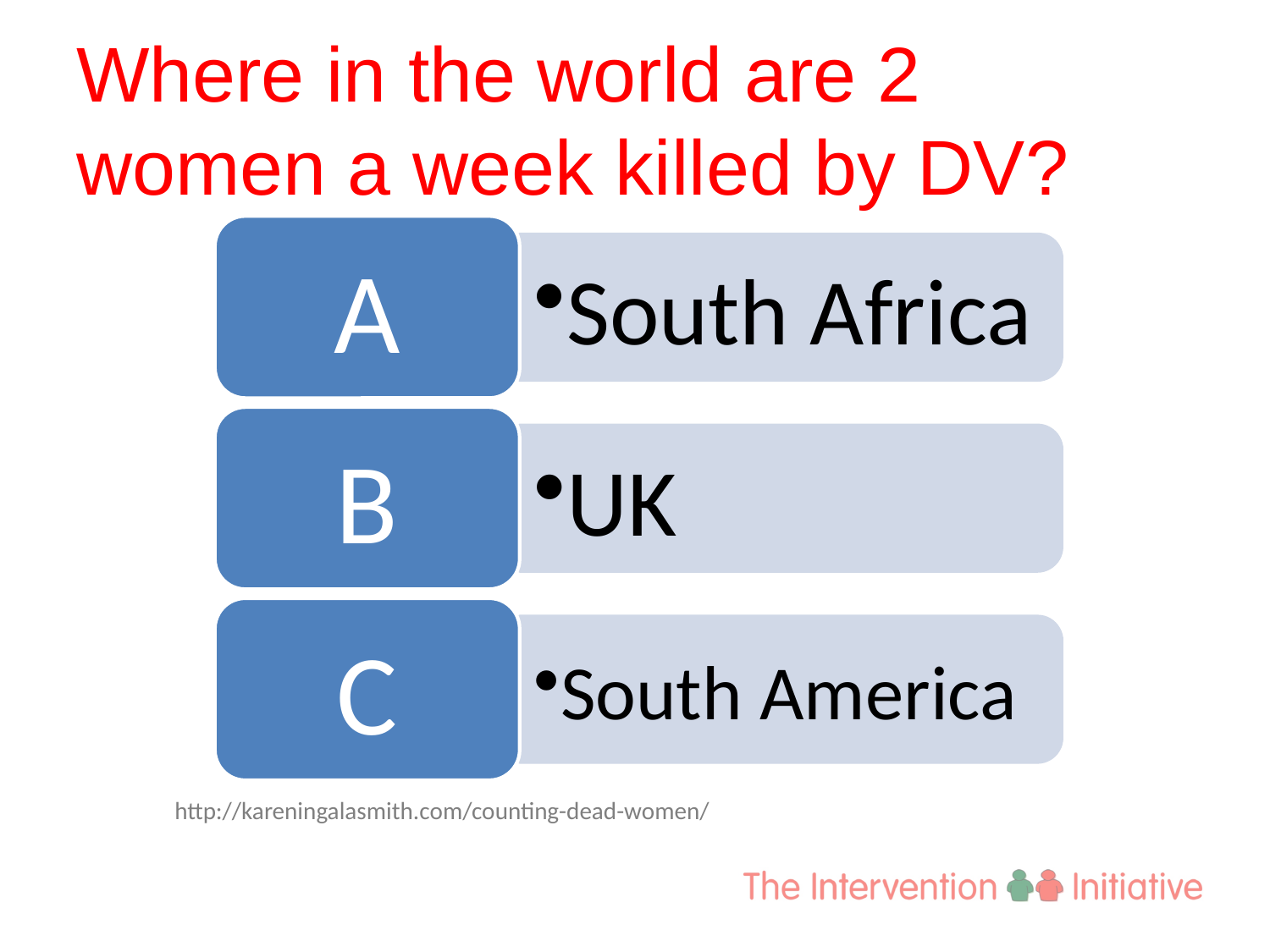

# Where in the world are 2 women a week killed by DV?
A
South Africa
B
UK
C
South America

http://kareningalasmith.com/counting-dead-women/